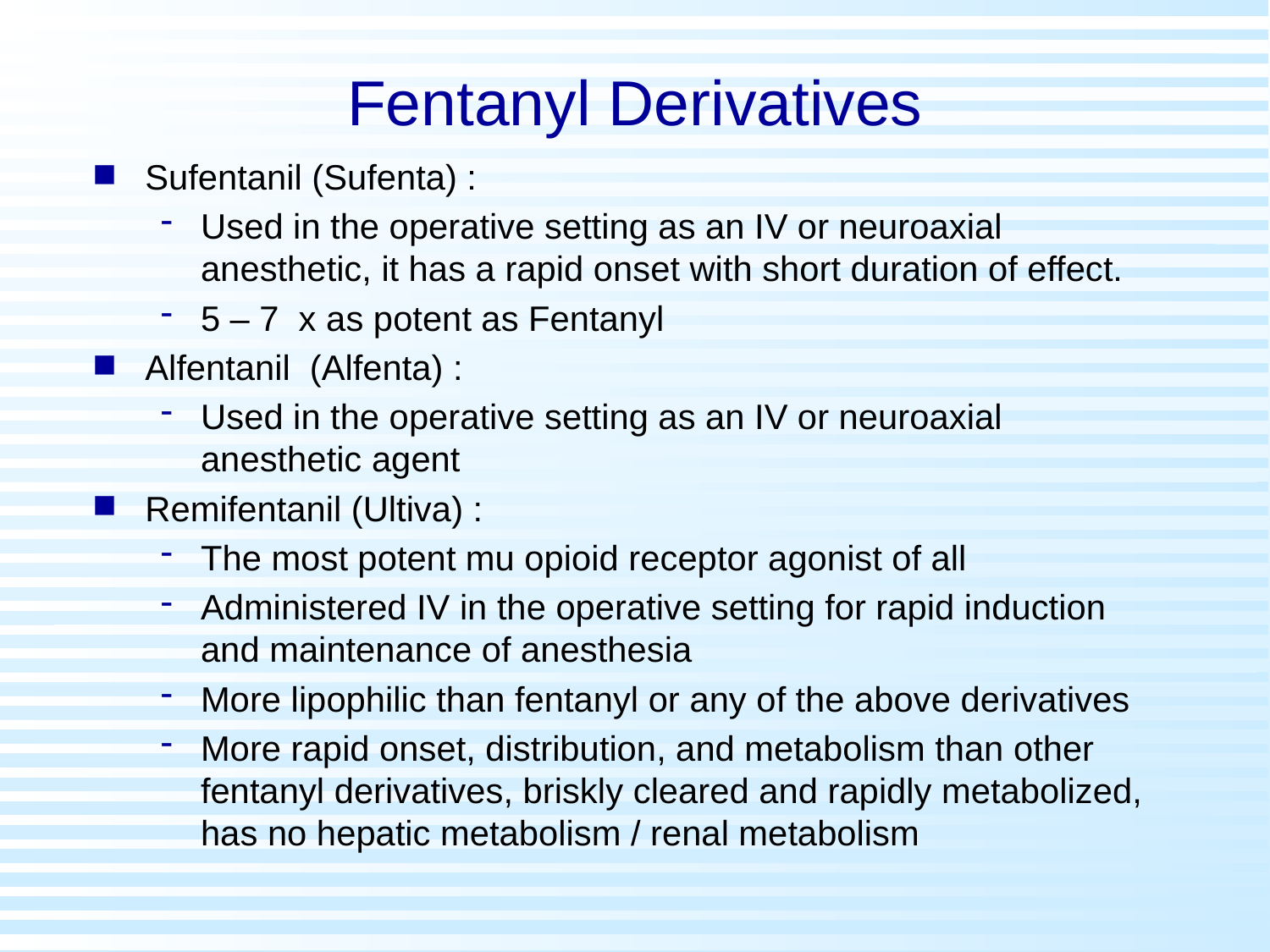

# Fentanyl Derivatives
Sufentanil (Sufenta) :
Used in the operative setting as an IV or neuroaxial anesthetic, it has a rapid onset with short duration of effect.
5 – 7  x as potent as Fentanyl
Alfentanil  (Alfenta) :
Used in the operative setting as an IV or neuroaxial anesthetic agent
Remifentanil (Ultiva) :
The most potent mu opioid receptor agonist of all
Administered IV in the operative setting for rapid induction and maintenance of anesthesia
More lipophilic than fentanyl or any of the above derivatives
More rapid onset, distribution, and metabolism than other fentanyl derivatives, briskly cleared and rapidly metabolized, has no hepatic metabolism / renal metabolism